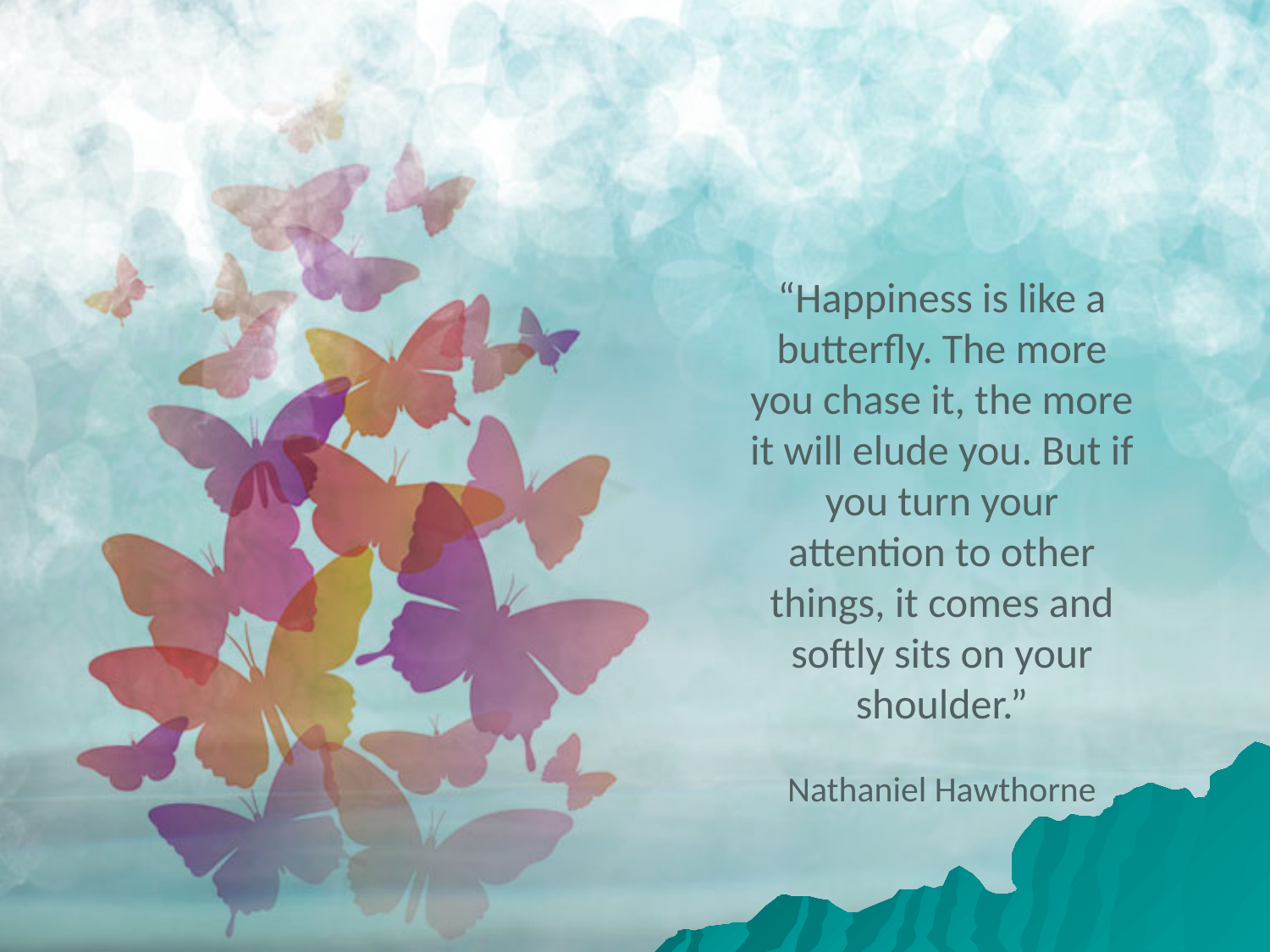

“Happiness is like a butterfly. The more you chase it, the more it will elude you. But if you turn your attention to other things, it comes and softly sits on your shoulder.”
Nathaniel Hawthorne